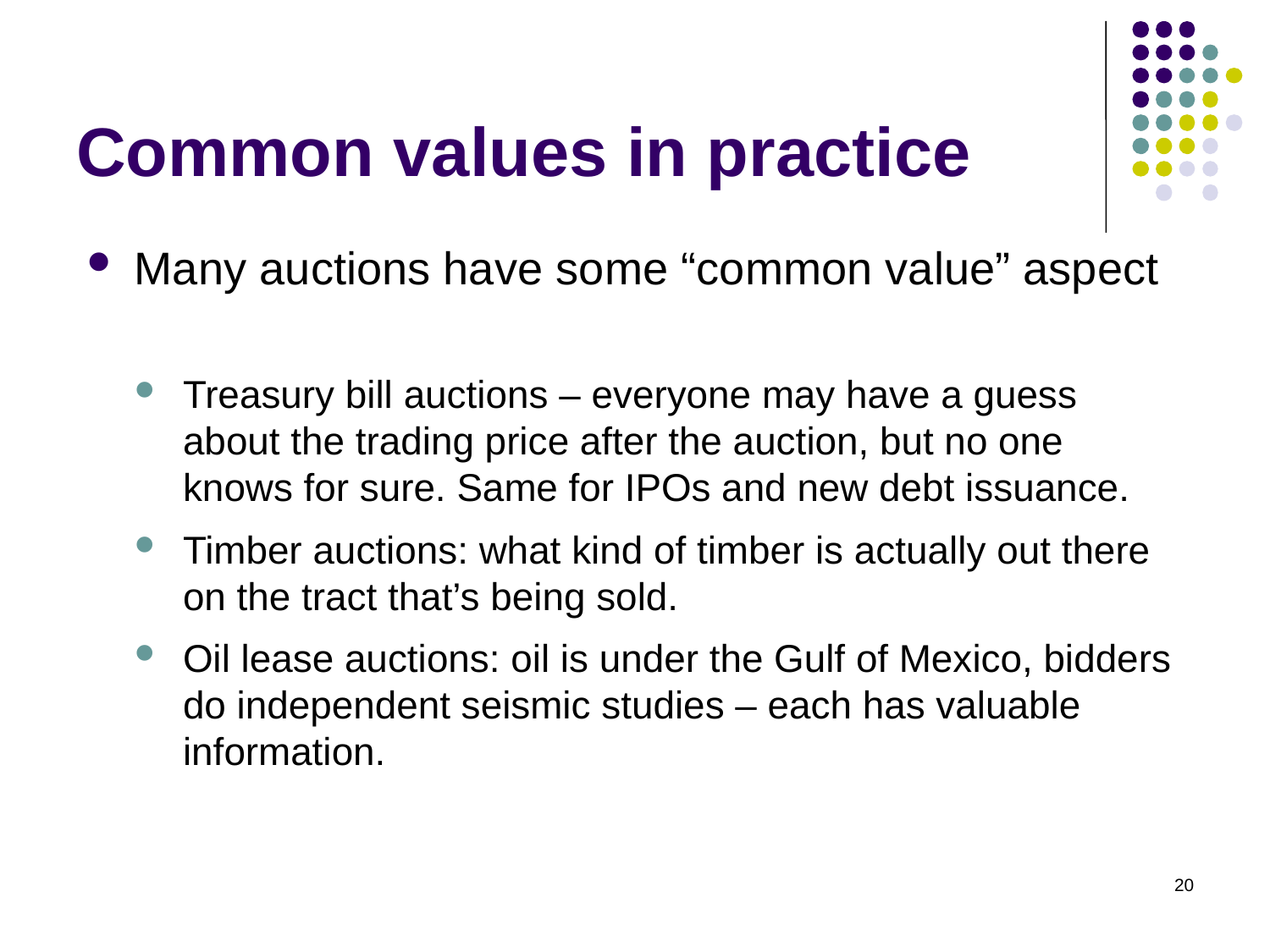

# Common values in practice
Many auctions have some “common value” aspect

Treasury bill auctions – everyone may have a guess about the trading price after the auction, but no one knows for sure. Same for IPOs and new debt issuance.
Timber auctions: what kind of timber is actually out there on the tract that’s being sold.
Oil lease auctions: oil is under the Gulf of Mexico, bidders do independent seismic studies – each has valuable information.
20